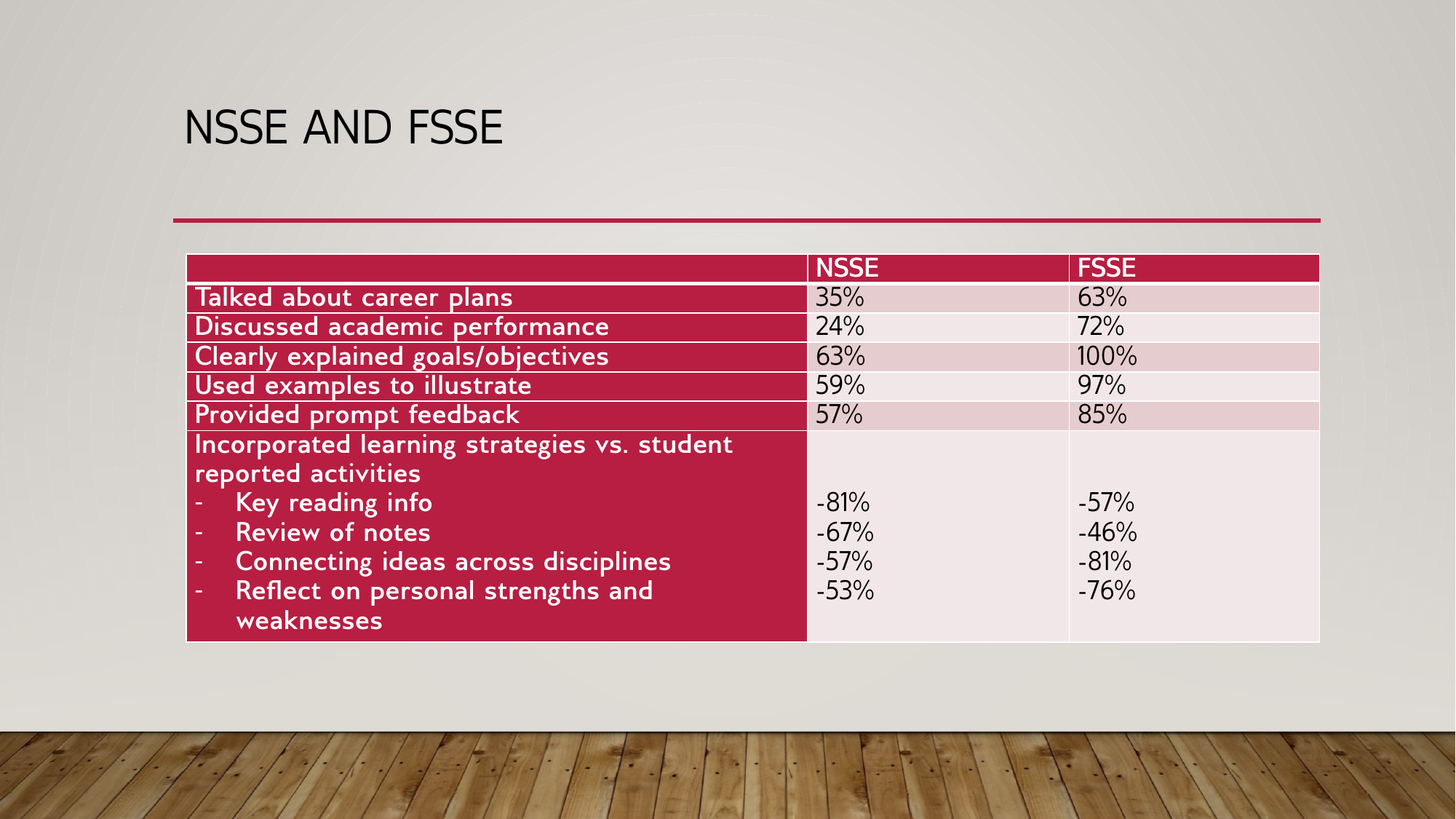

# NSSE and FSSE
|  | NSSE | FSSE |
| --- | --- | --- |
| Talked about career plans | 35% | 63% |
| Discussed academic performance | 24% | 72% |
| Clearly explained goals/objectives | 63% | 100% |
| Used examples to illustrate | 59% | 97% |
| Provided prompt feedback | 57% | 85% |
| Incorporated learning strategies vs. student reported activities Key reading info Review of notes Connecting ideas across disciplines Reflect on personal strengths and weaknesses | -81% -67% -57% -53% | -57% -46% -81% -76% |